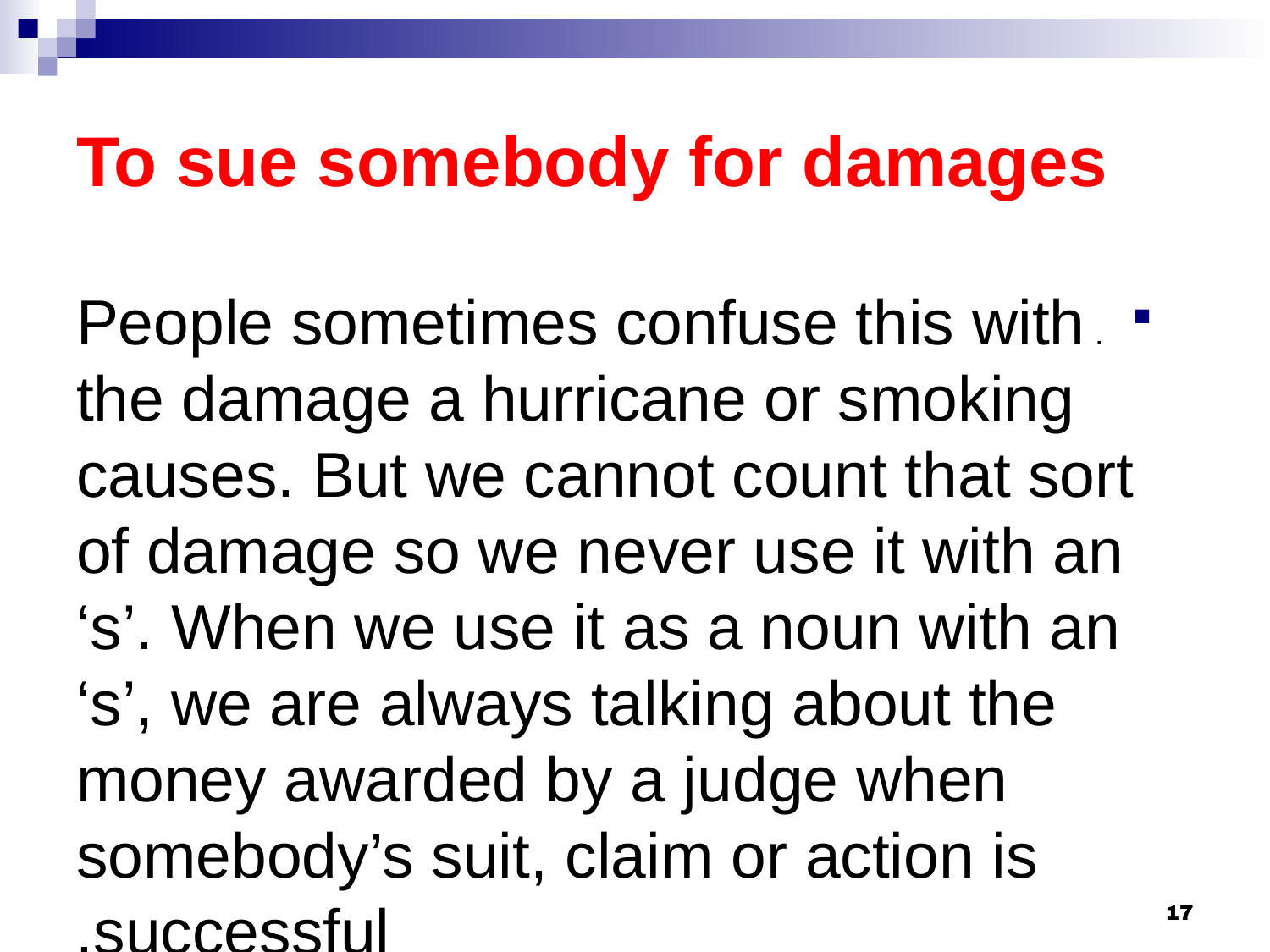

# To sue somebody for damages
. People sometimes confuse this with the damage a hurricane or smoking causes. But we cannot count that sort of damage so we never use it with an ‘s’. When we use it as a noun with an ‘s’, we are always talking about the money awarded by a judge when somebody’s suit, claim or action is successful.

17